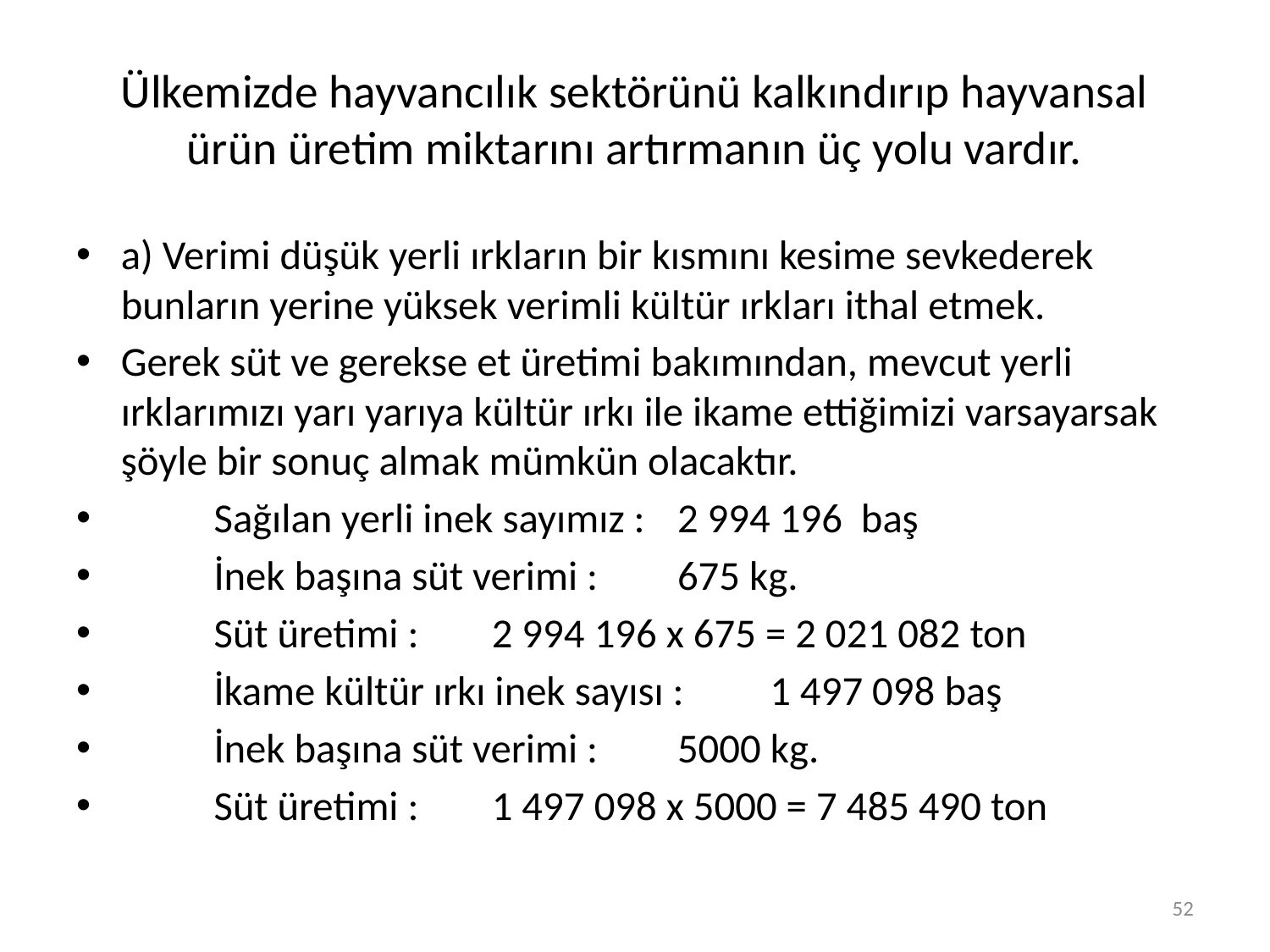

# Ülkemizde hayvancılık sektörünü kalkındırıp hayvansal ürün üretim miktarını artırmanın üç yolu vardır.
a) Verimi düşük yerli ırkların bir kısmını kesime sevkederek bunların yerine yüksek verimli kültür ırkları ithal etmek.
Gerek süt ve gerekse et üretimi bakımından, mevcut yerli ırklarımızı yarı yarıya kültür ırkı ile ikame ettiğimizi varsayarsak şöyle bir sonuç almak mümkün olacaktır.
	Sağılan yerli inek sayımız : 	2 994 196  baş
	İnek başına süt verimi : 	675 kg.
	Süt üretimi : 	2 994 196 x 675 = 2 021 082 ton
	İkame kültür ırkı inek sayısı : 	1 497 098 baş
	İnek başına süt verimi : 	5000 kg.
	Süt üretimi : 	1 497 098 x 5000 = 7 485 490 ton

52